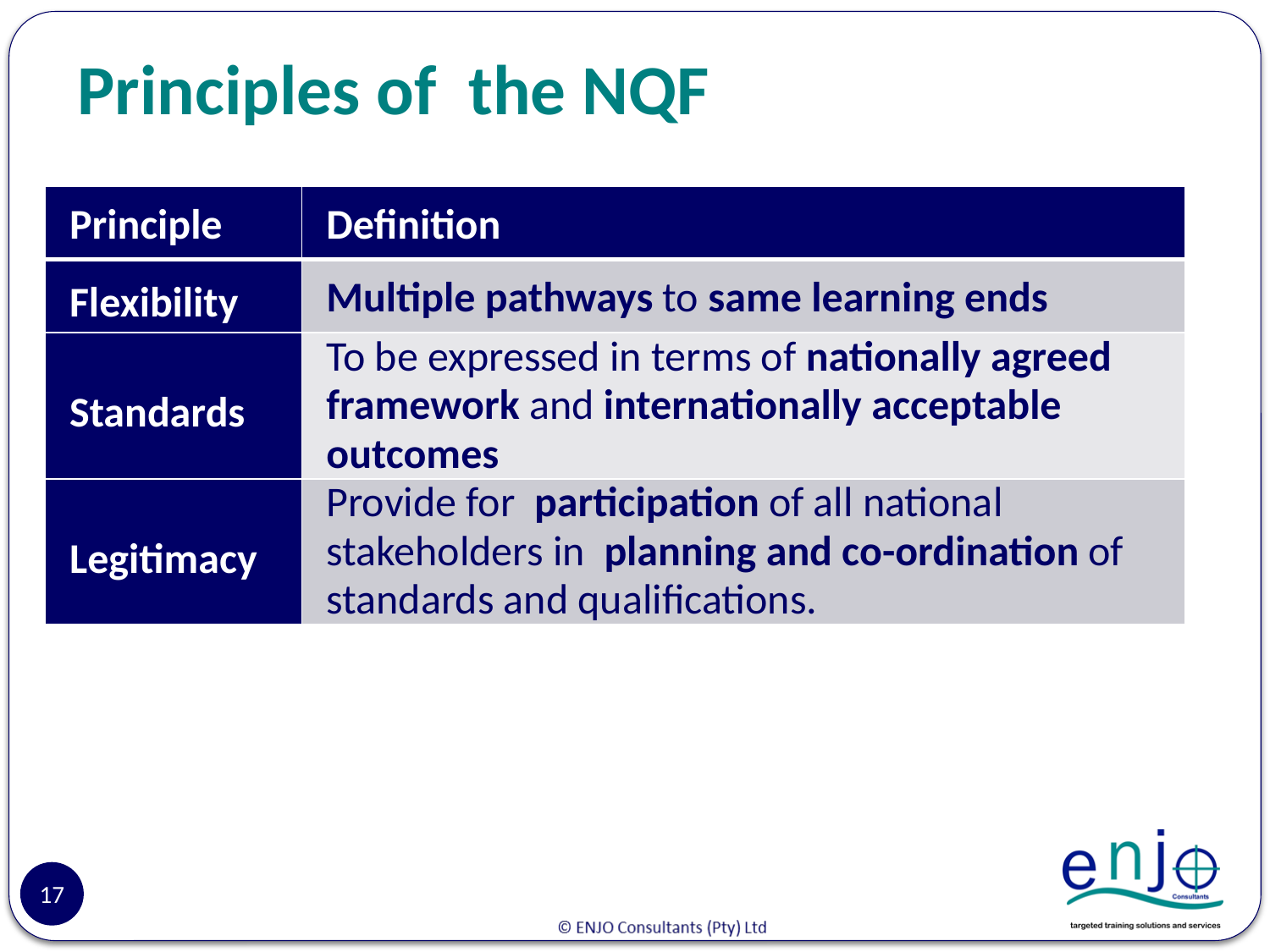

# Principles of  the NQF
| Principle | Definition |
| --- | --- |
| Flexibility | Multiple pathways to same learning ends |
| Standards | To be expressed in terms of nationally agreed framework and internationally acceptable outcomes |
| Legitimacy | Provide for participation of all national stakeholders in planning and co-ordination of standards and qualifications. |

17